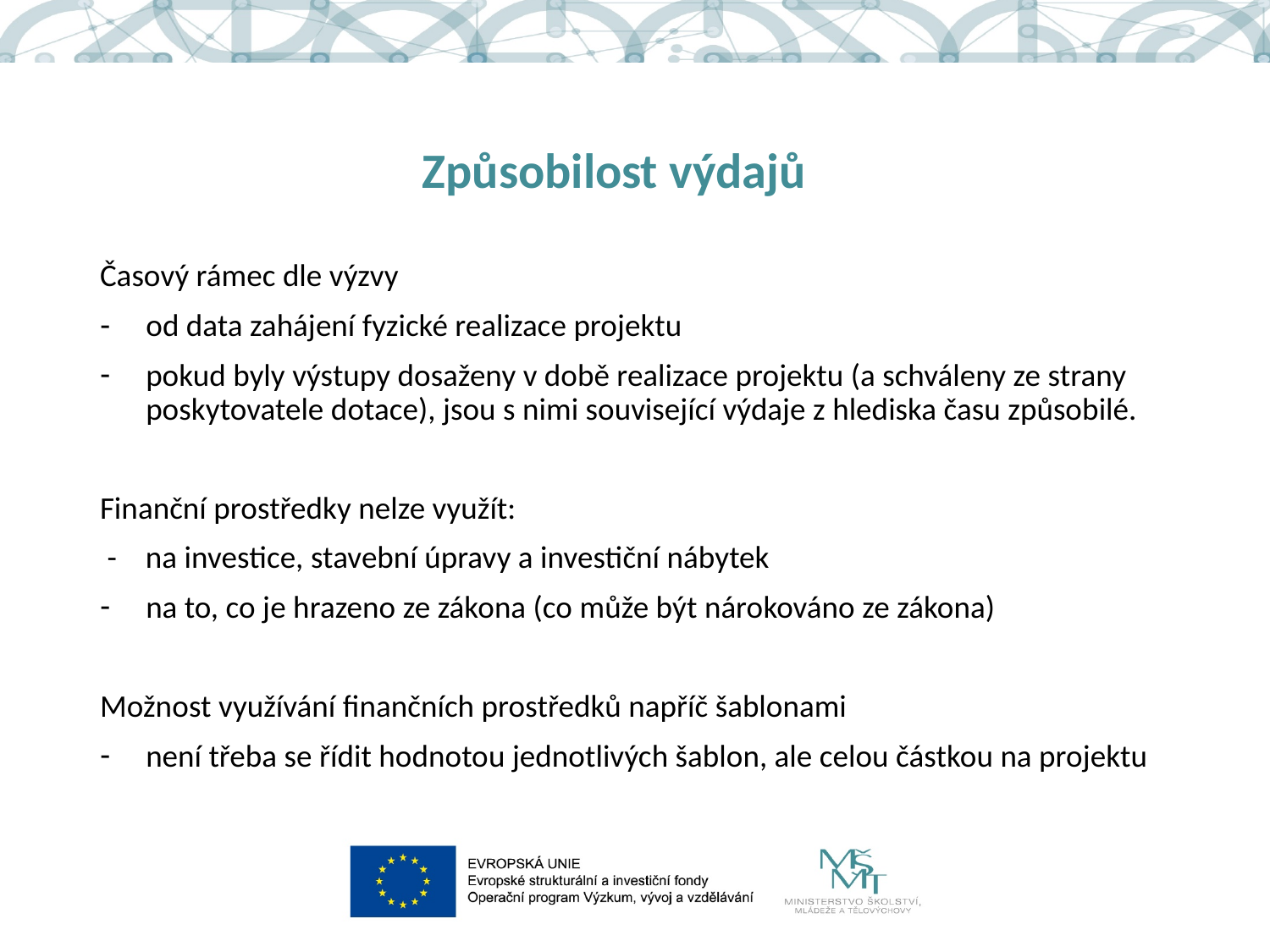

# Způsobilost výdajů
Časový rámec dle výzvy
od data zahájení fyzické realizace projektu
pokud byly výstupy dosaženy v době realizace projektu (a schváleny ze strany poskytovatele dotace), jsou s nimi související výdaje z hlediska času způsobilé.

Finanční prostředky nelze využít:
 -    na investice, stavební úpravy a investiční nábytek
na to, co je hrazeno ze zákona (co může být nárokováno ze zákona)

Možnost využívání finančních prostředků napříč šablonami
není třeba se řídit hodnotou jednotlivých šablon, ale celou částkou na projektu